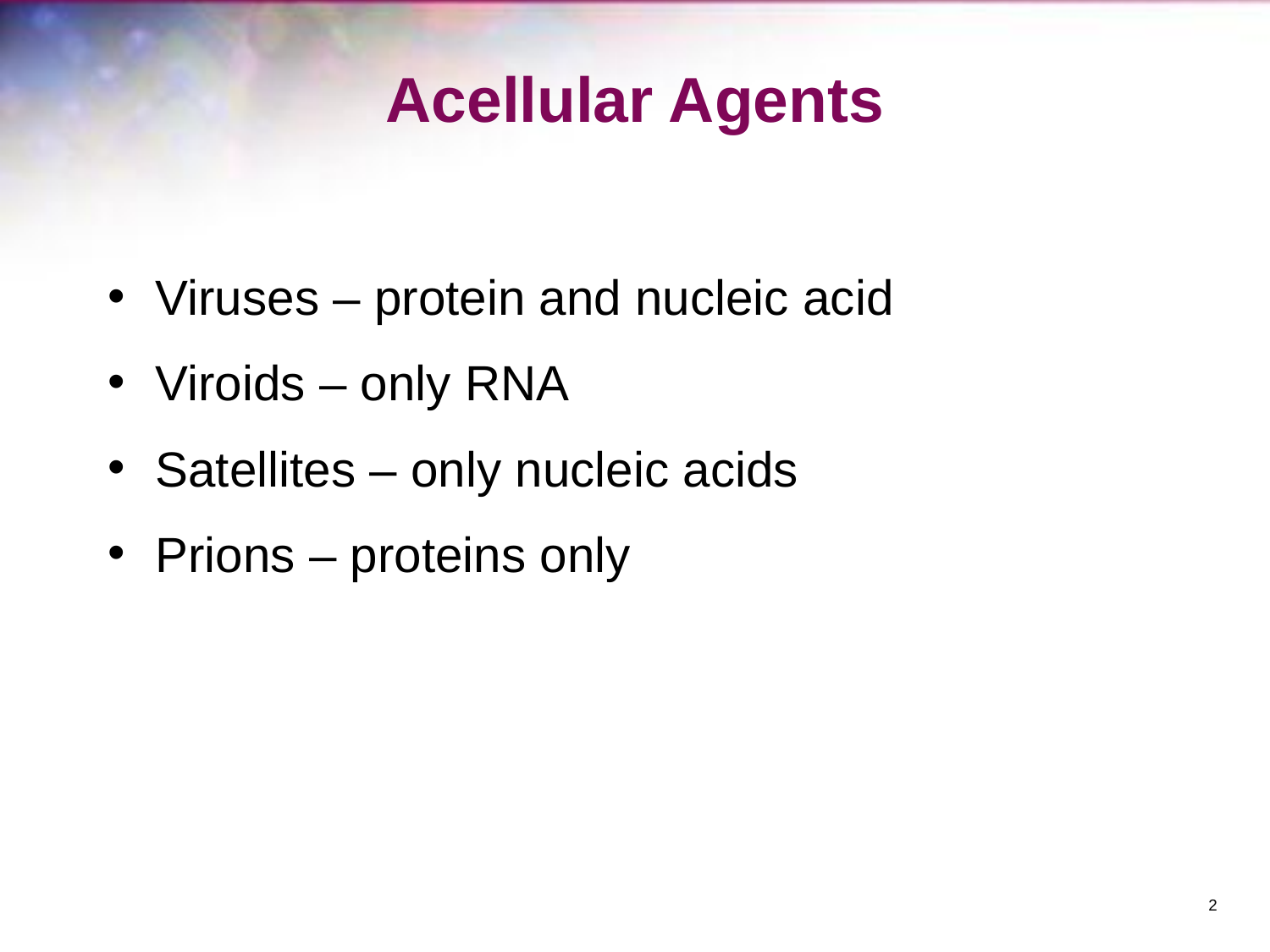

# Acellular Agents
Viruses – protein and nucleic acid
Viroids – only RNA
Satellites – only nucleic acids
Prions – proteins only
2